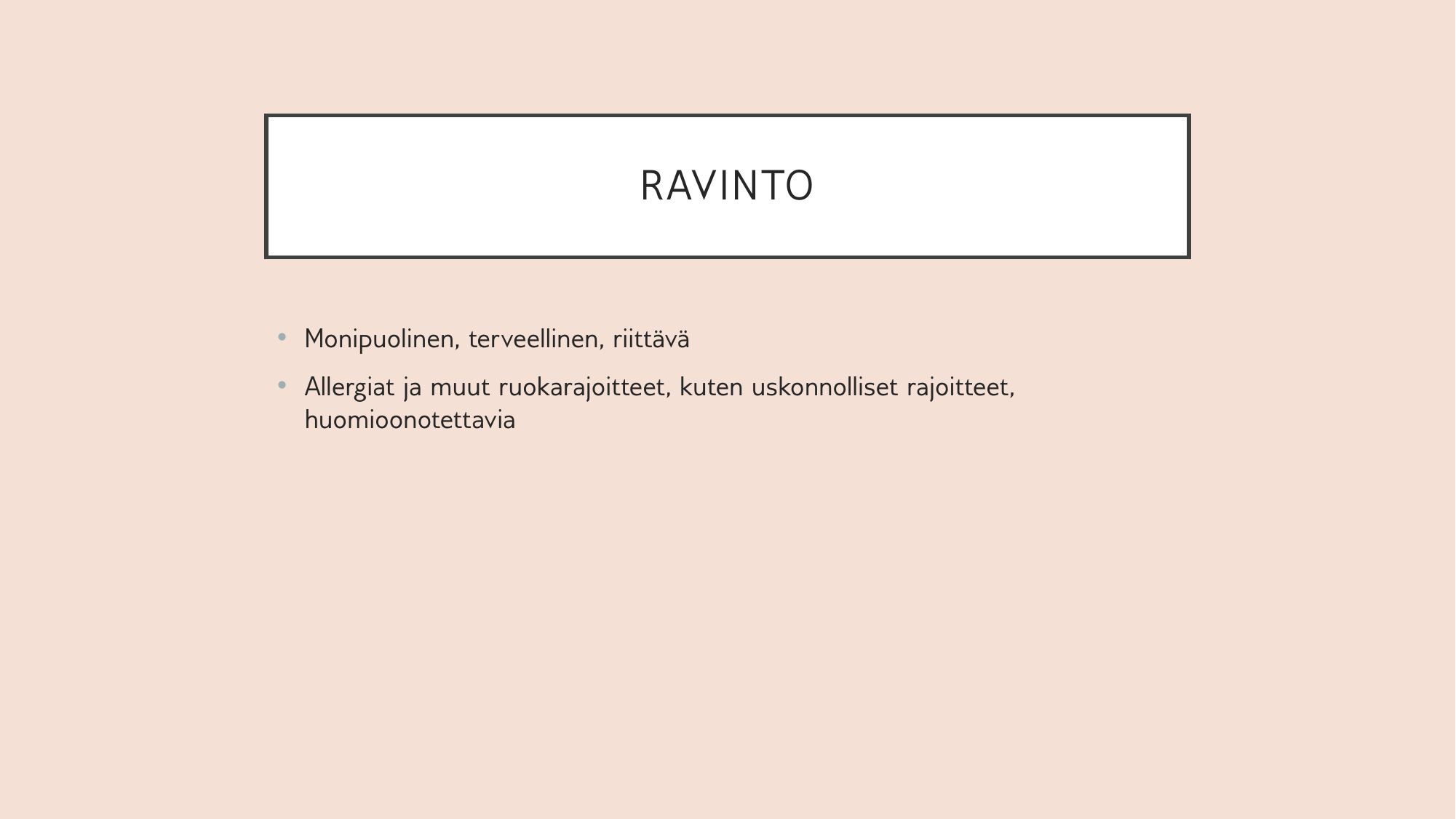

# Ravinto
Monipuolinen, terveellinen, riittävä
Allergiat ja muut ruokarajoitteet, kuten uskonnolliset rajoitteet, huomioonotettavia